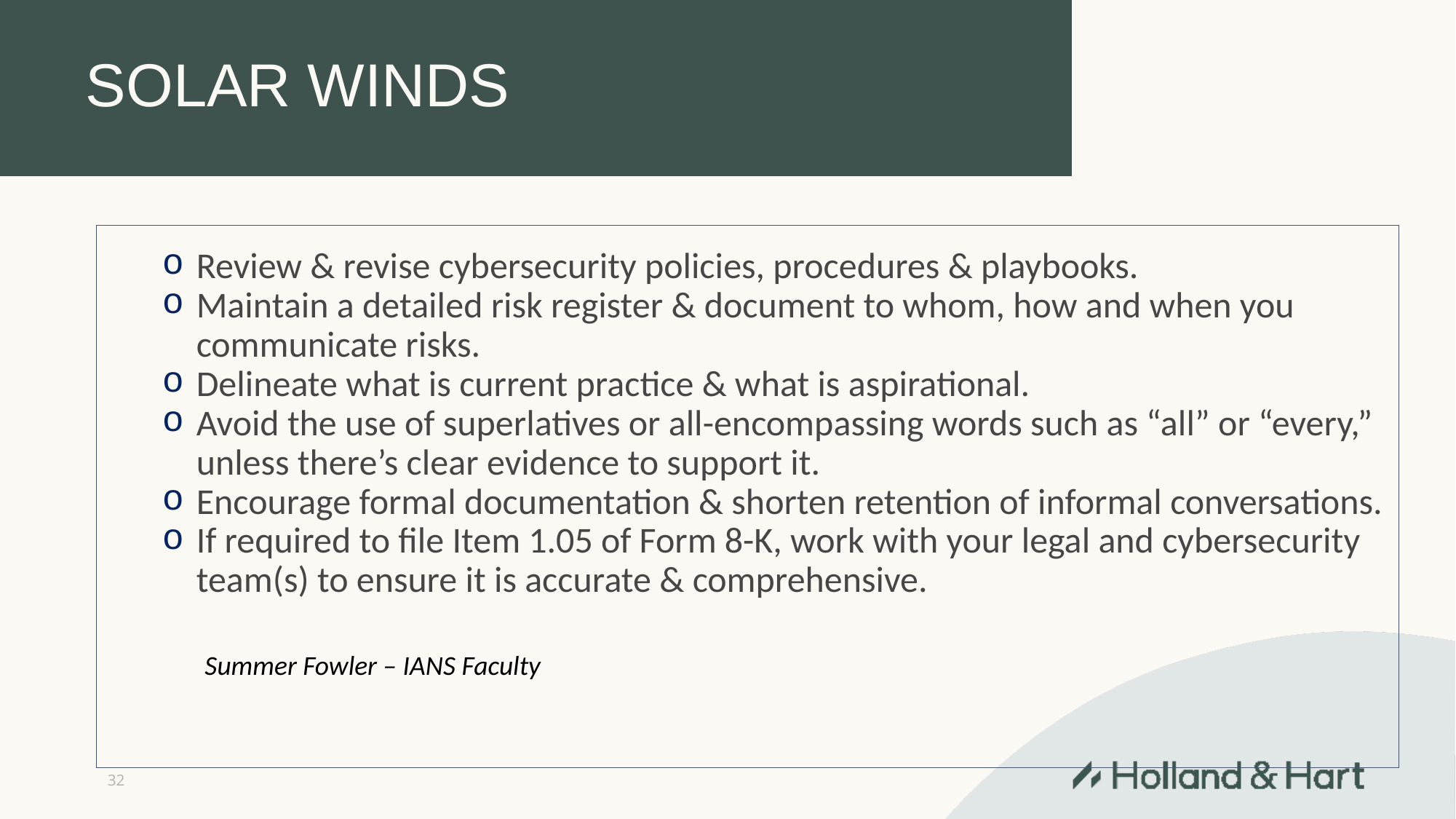

SOLAR WINDS
# Solar Winds – Moving Forward
Review & revise cybersecurity policies, procedures & playbooks.
Maintain a detailed risk register & document to whom, how and when you communicate risks.
Delineate what is current practice & what is aspirational.
Avoid the use of superlatives or all-encompassing words such as “all” or “every,” unless there’s clear evidence to support it.
Encourage formal documentation & shorten retention of informal conversations.
If required to file Item 1.05 of Form 8-K, work with your legal and cybersecurity team(s) to ensure it is accurate & comprehensive.
Summer Fowler – IANS Faculty
32